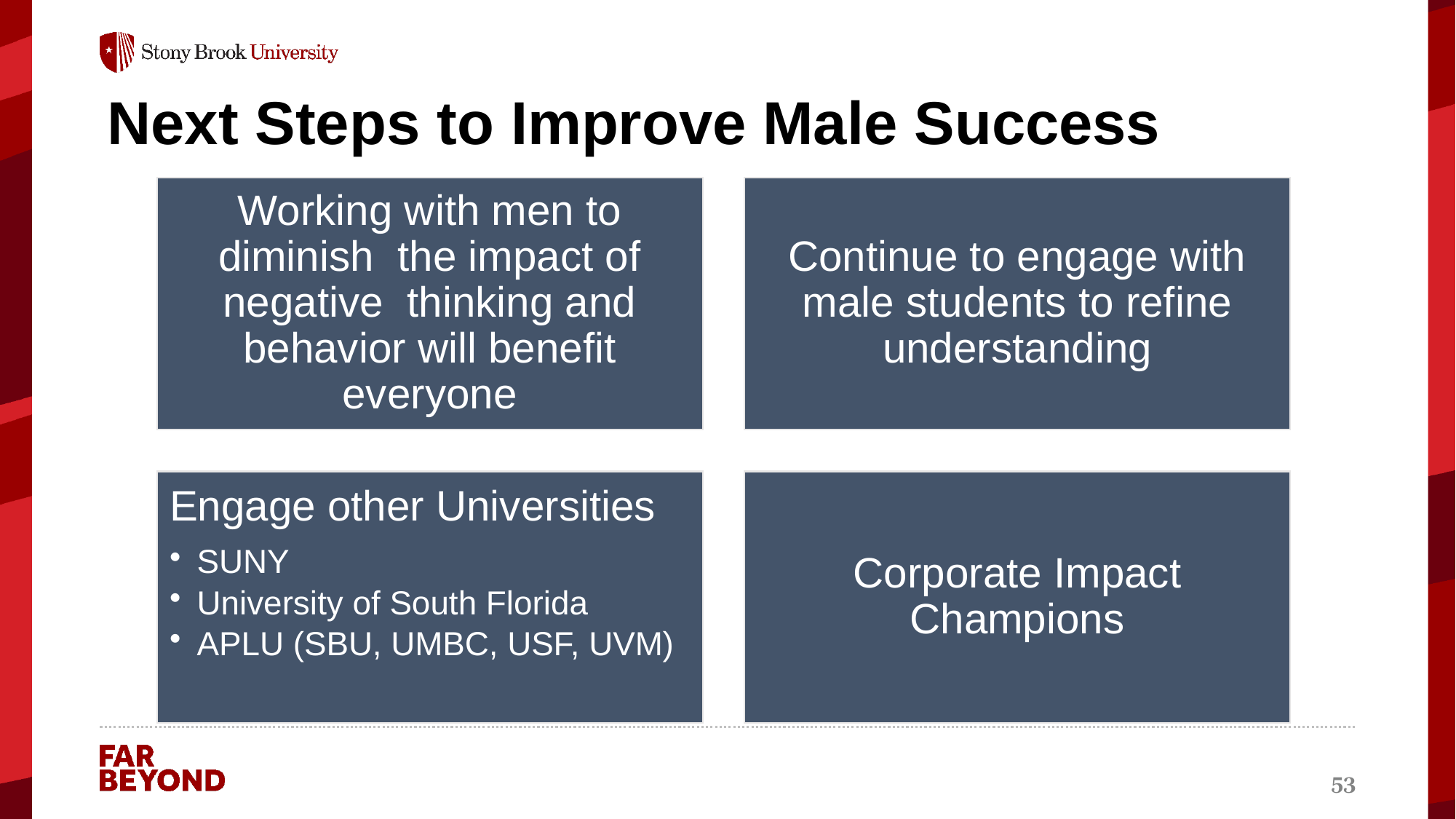

# Next Steps to Improve Male Success
Working with men to diminish  the impact of negative  thinking and behavior will benefit everyone
Continue to engage with male students to refine understanding
Engage other Universities
SUNY
University of South Florida
APLU (SBU, UMBC, USF, UVM)
Corporate Impact Champions